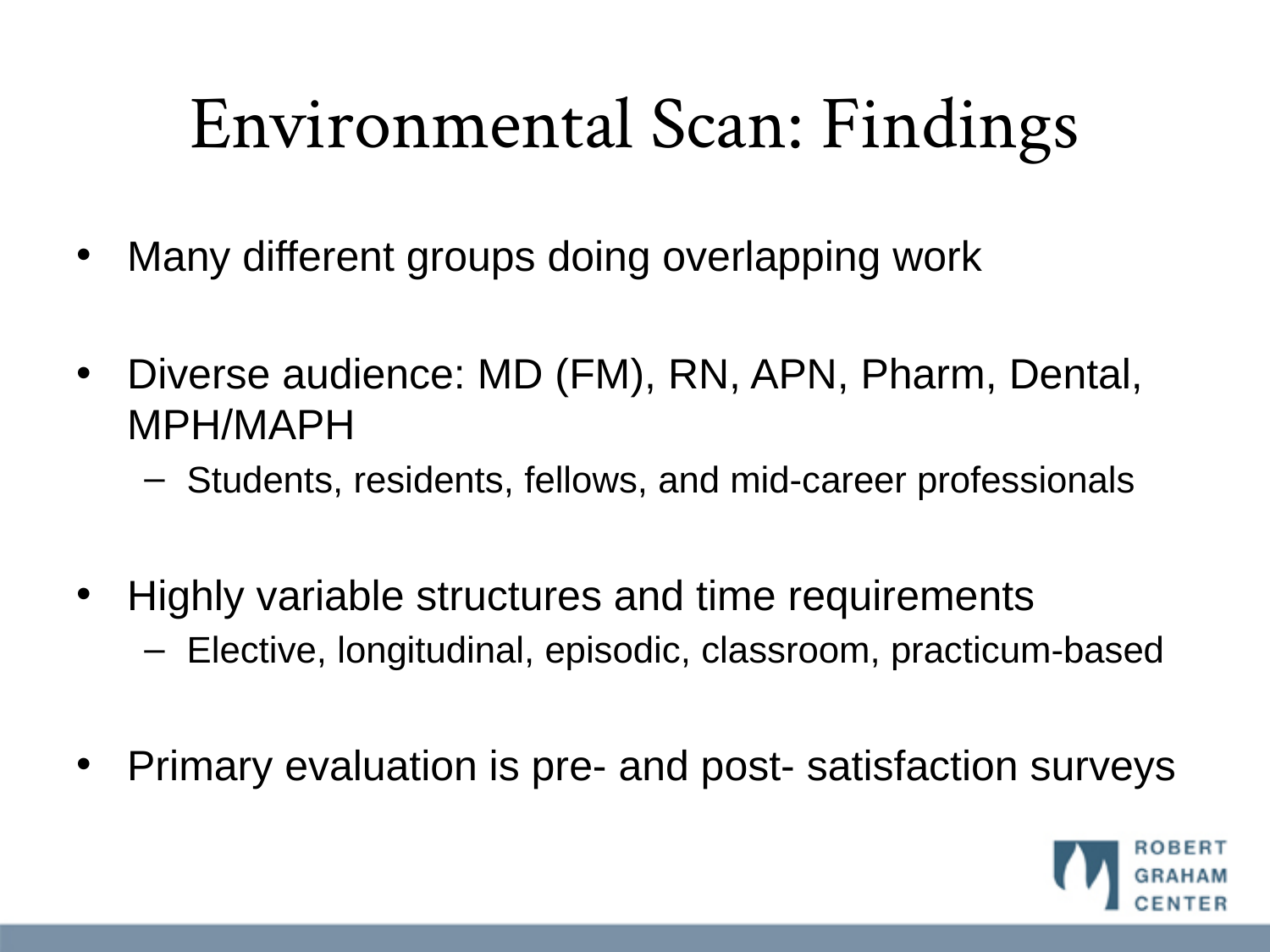

# Environmental Scan: Findings
Many different groups doing overlapping work

Diverse audience: MD (FM), RN, APN, Pharm, Dental, MPH/MAPH
Students, residents, fellows, and mid-career professionals

Highly variable structures and time requirements
Elective, longitudinal, episodic, classroom, practicum-based

Primary evaluation is pre- and post- satisfaction surveys